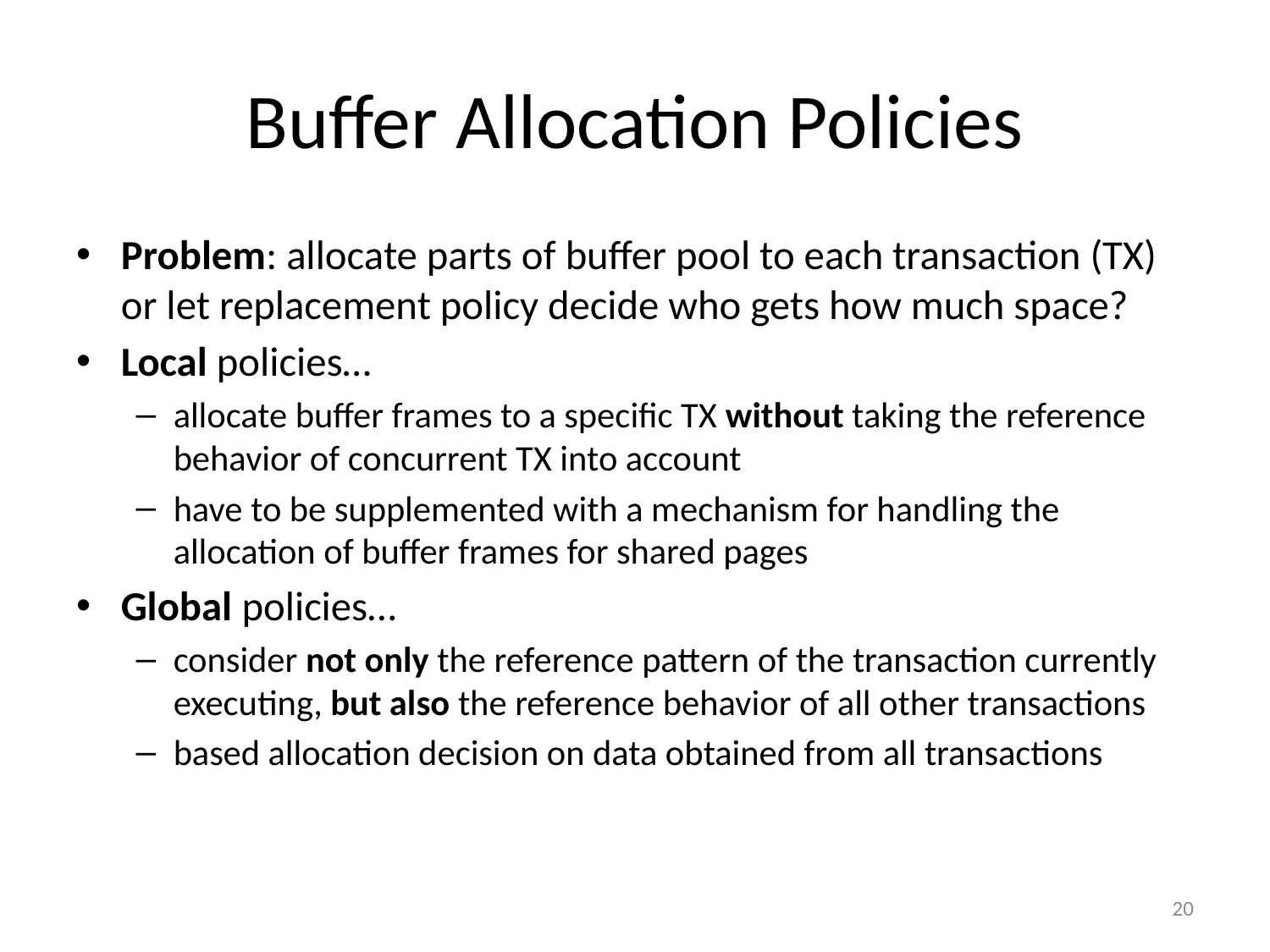

# Buffer Allocation Policies
Problem: allocate parts of buffer pool to each transaction (TX) or let replacement policy decide who gets how much space?
Local policies…
allocate buffer frames to a specific TX without taking the reference behavior of concurrent TX into account
have to be supplemented with a mechanism for handling the allocation of buffer frames for shared pages
Global policies…
consider not only the reference pattern of the transaction currently executing, but also the reference behavior of all other transactions
based allocation decision on data obtained from all transactions
20